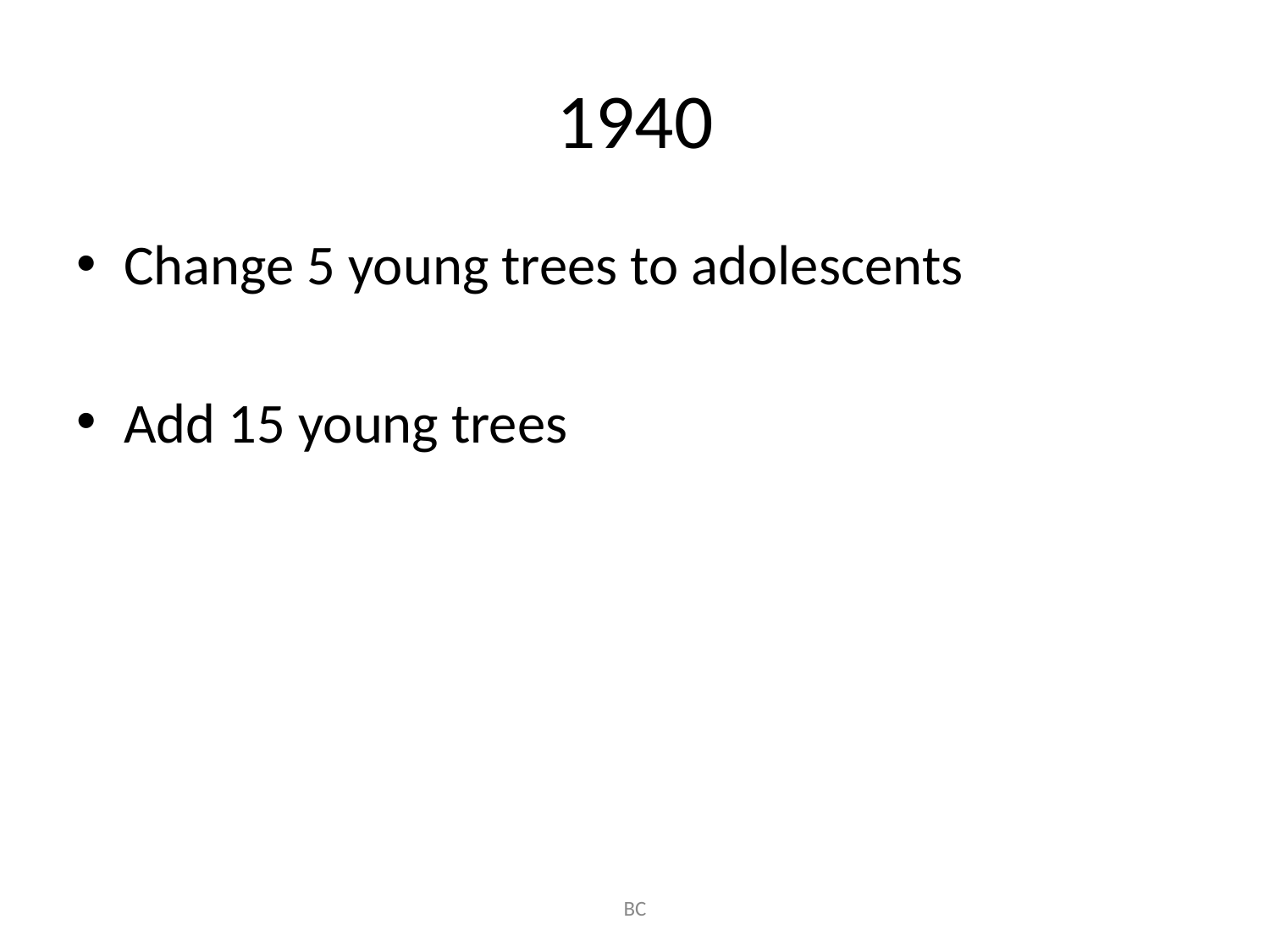

# 1940
Change 5 young trees to adolescents

Add 15 young trees
BC